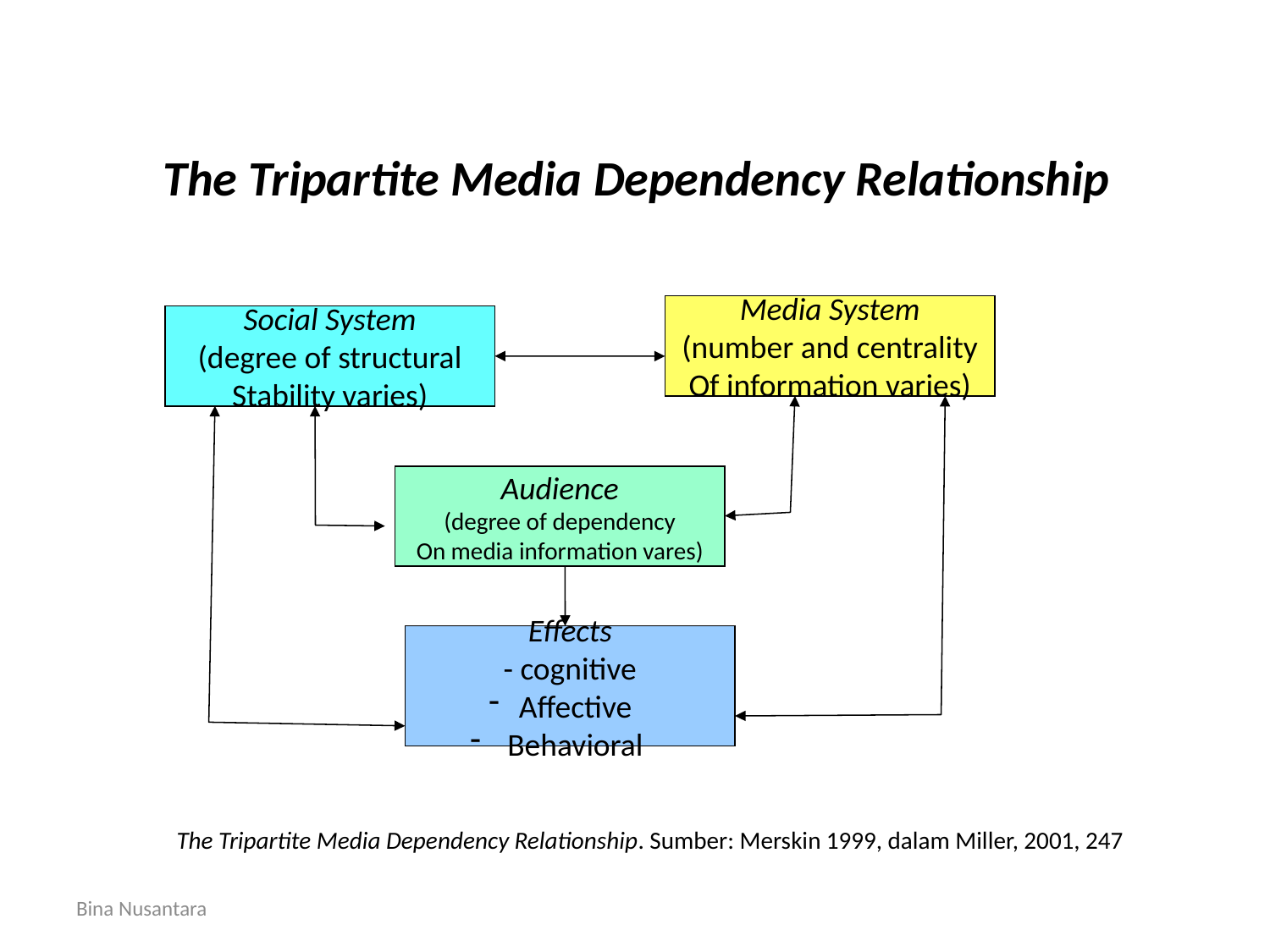

# The Tripartite Media Dependency Relationship

Media System
(number and centrality
Of information varies)
Social System
(degree of structural
Stability varies)

Audience
(degree of dependency
On media information vares)

Effects
- cognitive
Affective
 Behavioral
The Tripartite Media Dependency Relationship. Sumber: Merskin 1999, dalam Miller, 2001, 247
Bina Nusantara